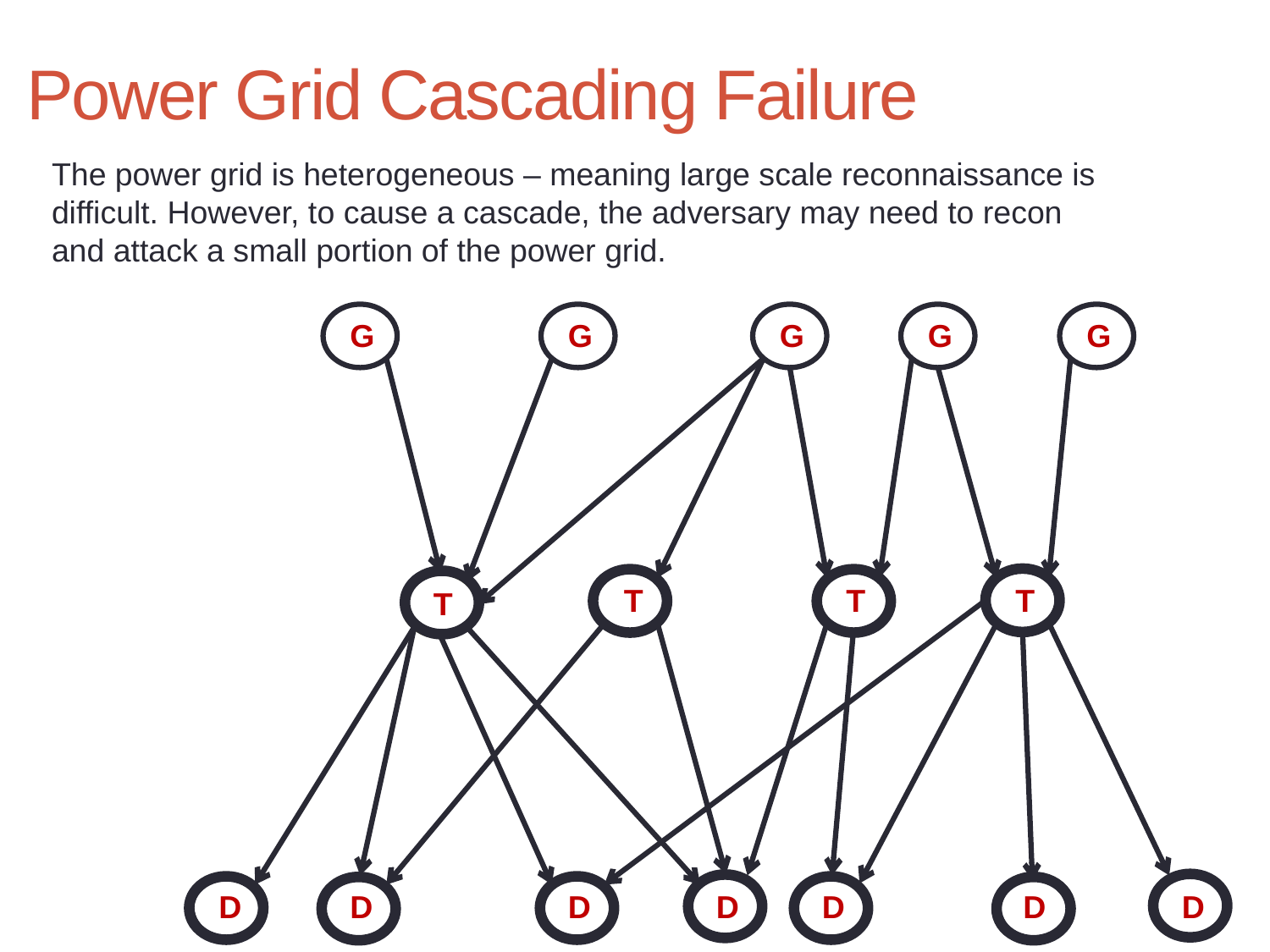

# Power Grid Cascading Failure
The power grid is heterogeneous – meaning large scale reconnaissance is difficult. However, to cause a cascade, the adversary may need to recon and attack a small portion of the power grid.

G
G
G
G
G

T
T
T
T

D
D
D
D
D
D
D